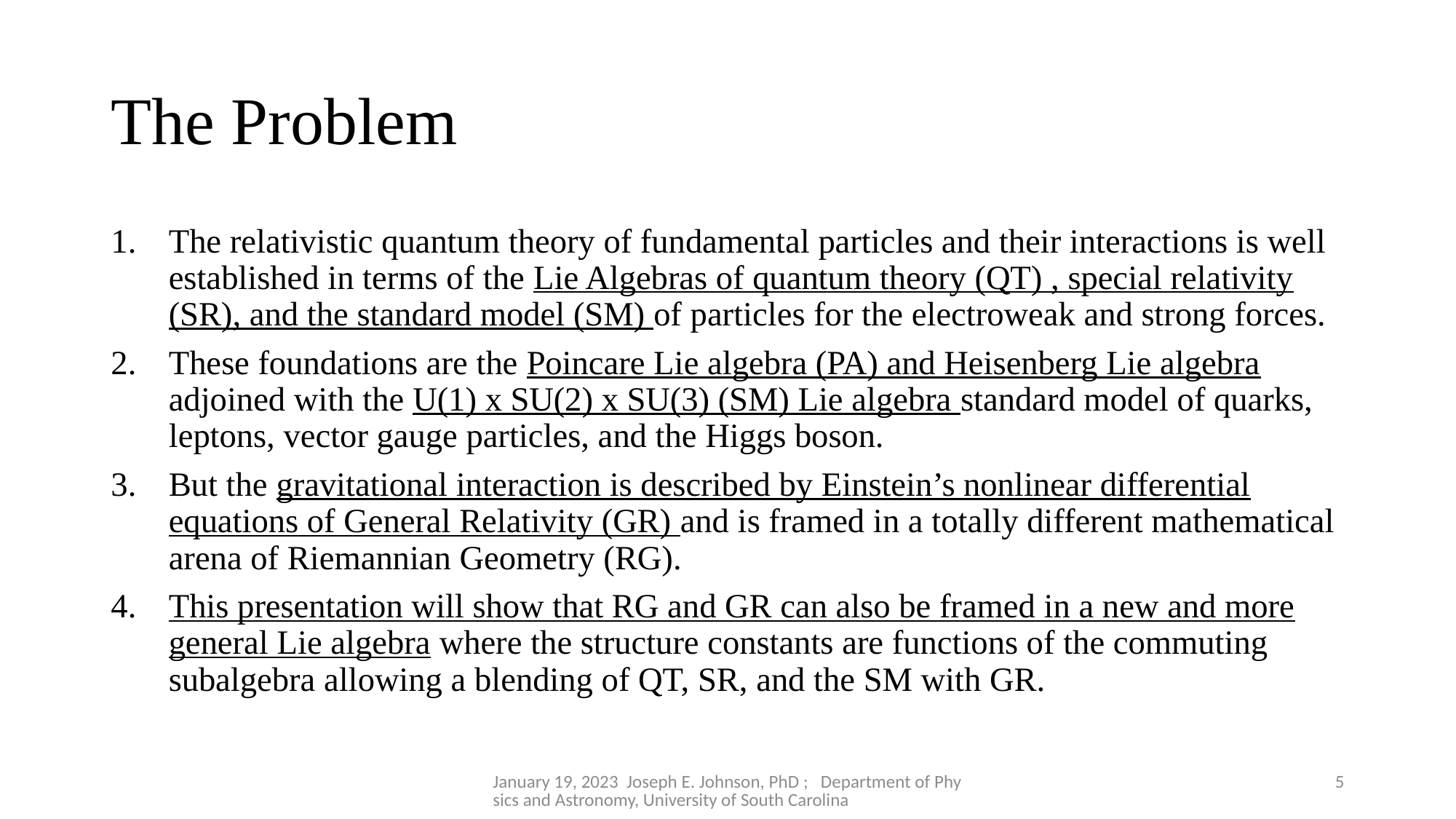

# The Problem
The relativistic quantum theory of fundamental particles and their interactions is well established in terms of the Lie Algebras of quantum theory (QT) , special relativity (SR), and the standard model (SM) of particles for the electroweak and strong forces.
These foundations are the Poincare Lie algebra (PA) and Heisenberg Lie algebra adjoined with the U(1) x SU(2) x SU(3) (SM) Lie algebra standard model of quarks, leptons, vector gauge particles, and the Higgs boson.
But the gravitational interaction is described by Einstein’s nonlinear differential equations of General Relativity (GR) and is framed in a totally different mathematical arena of Riemannian Geometry (RG).
This presentation will show that RG and GR can also be framed in a new and more general Lie algebra where the structure constants are functions of the commuting subalgebra allowing a blending of QT, SR, and the SM with GR.
January 19, 2023  Joseph E. Johnson, PhD ;   Department of Physics and Astronomy, University of South Carolina
5